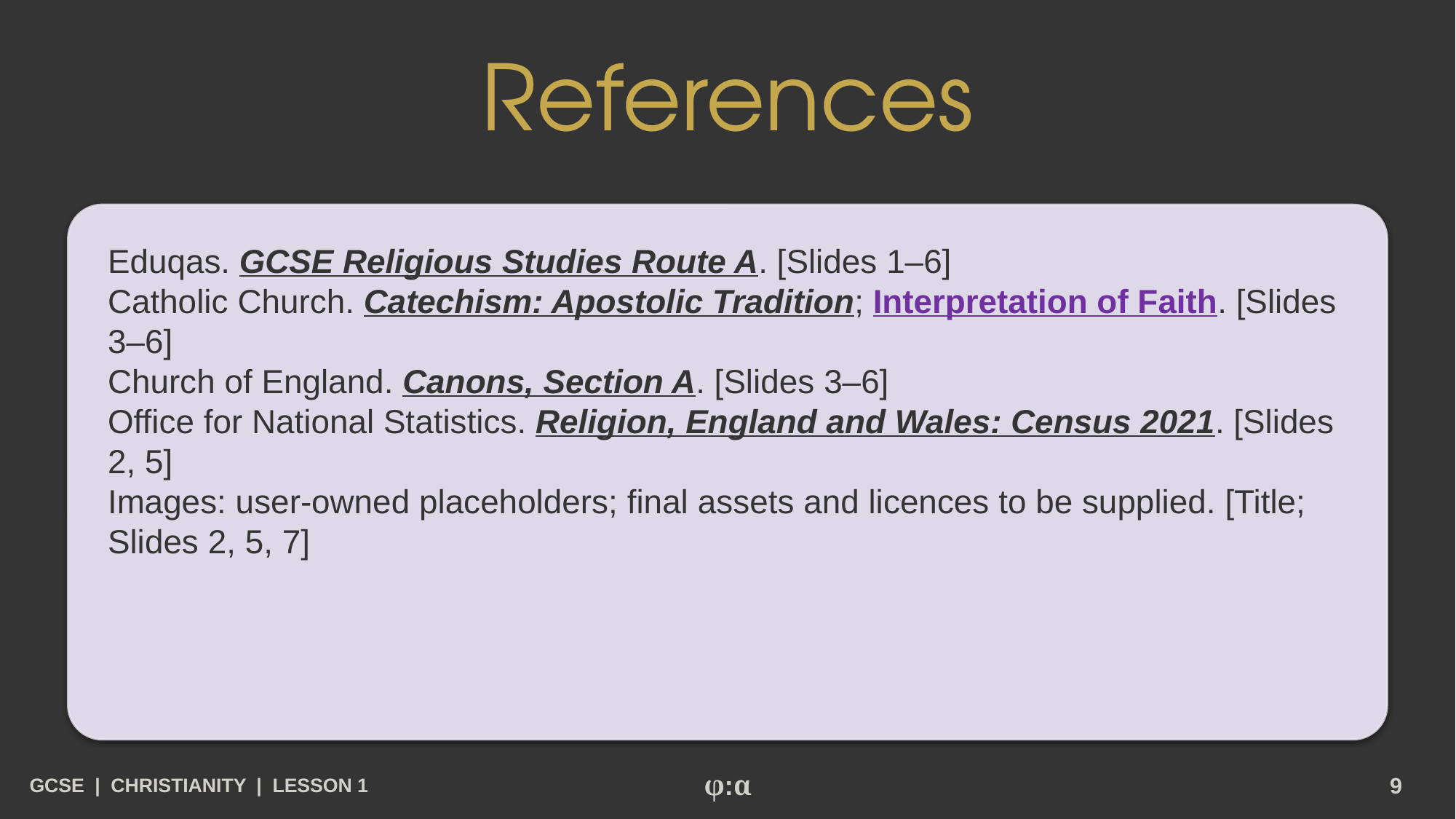

References
Eduqas. GCSE Religious Studies Route A. [Slides 1–6]
Catholic Church. Catechism: Apostolic Tradition; Interpretation of Faith. [Slides 3–6]
Church of England. Canons, Section A. [Slides 3–6]
Office for National Statistics. Religion, England and Wales: Census 2021. [Slides 2, 5]
Images: user-owned placeholders; final assets and licences to be supplied. [Title; Slides 2, 5, 7]
GCSE  |  CHRISTIANITY  |  LESSON 1
φ:α
9